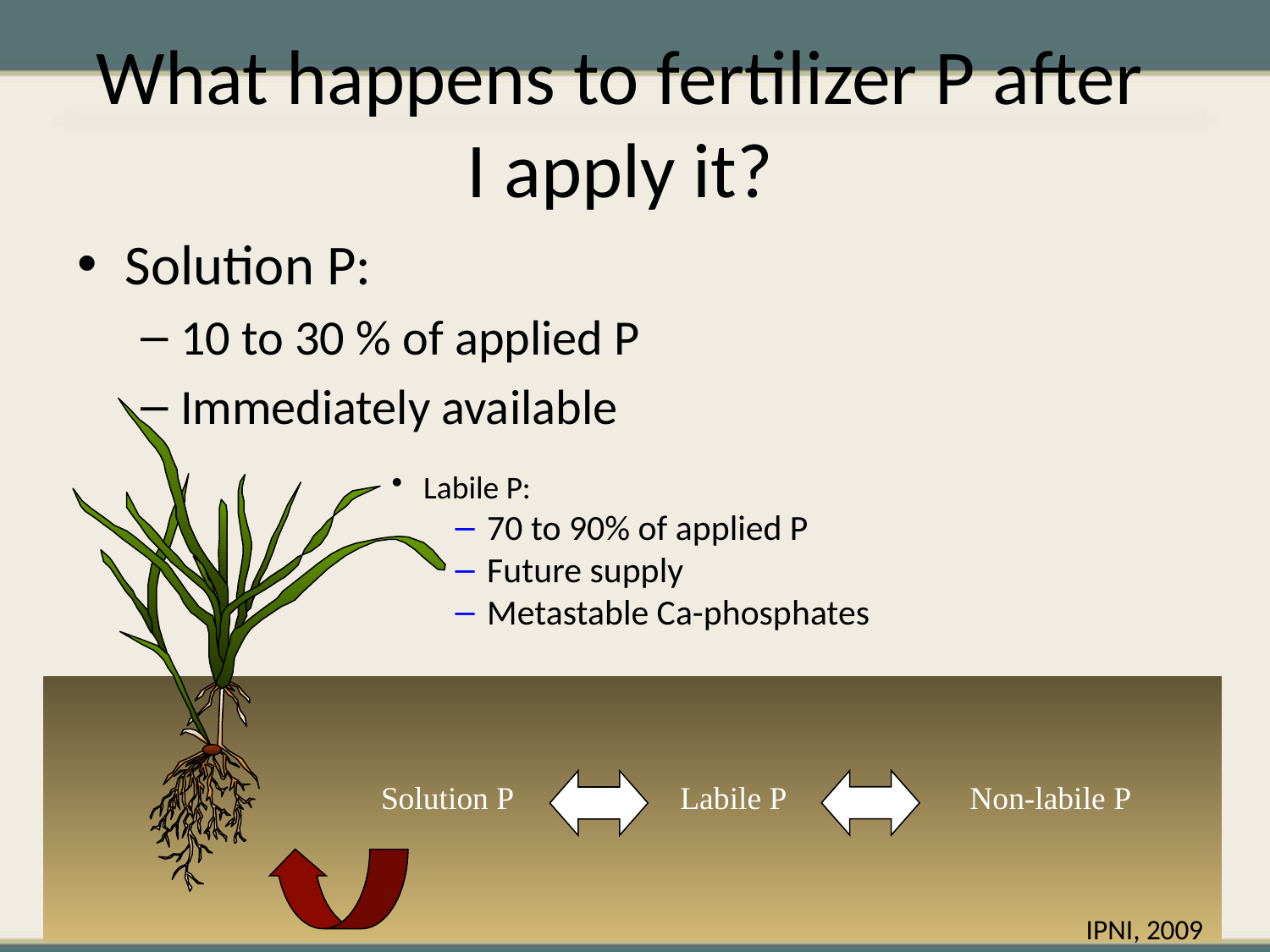

What happens to fertilizer P after I apply it?
Solution P:
10 to 30 % of applied P
Immediately available

Labile P:
70 to 90% of applied P
Future supply
Metastable Ca-phosphates

Non-labile P

Labile P
Solution P

IPNI, 2009